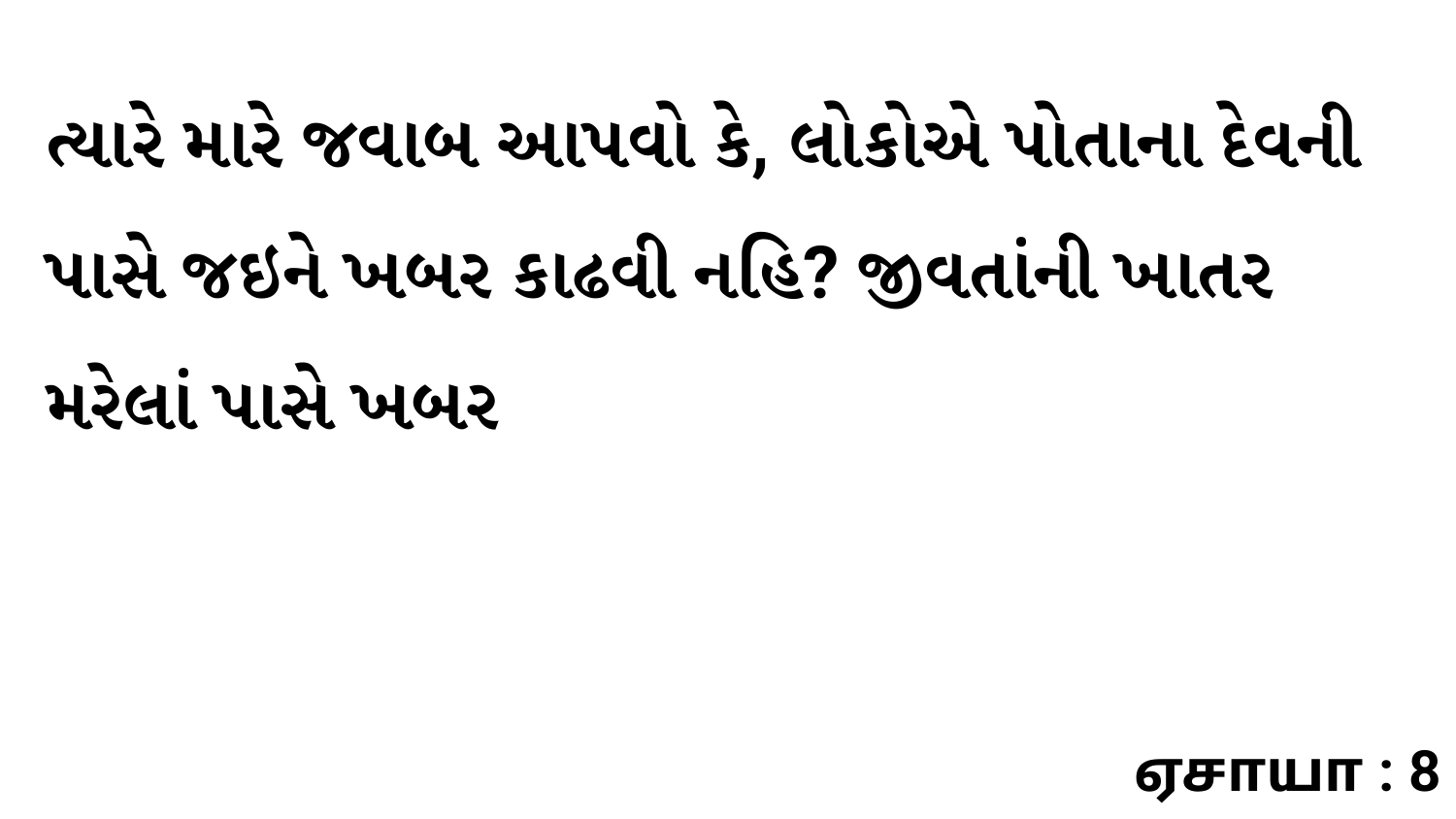

ત્યારે મારે જવાબ આપવો કે, લોકોએ પોતાના દેવની પાસે જઇને ખબર કાઢવી નહિ? જીવતાંની ખાતર મરેલાં પાસે ખબર
ஏசாயா : 8